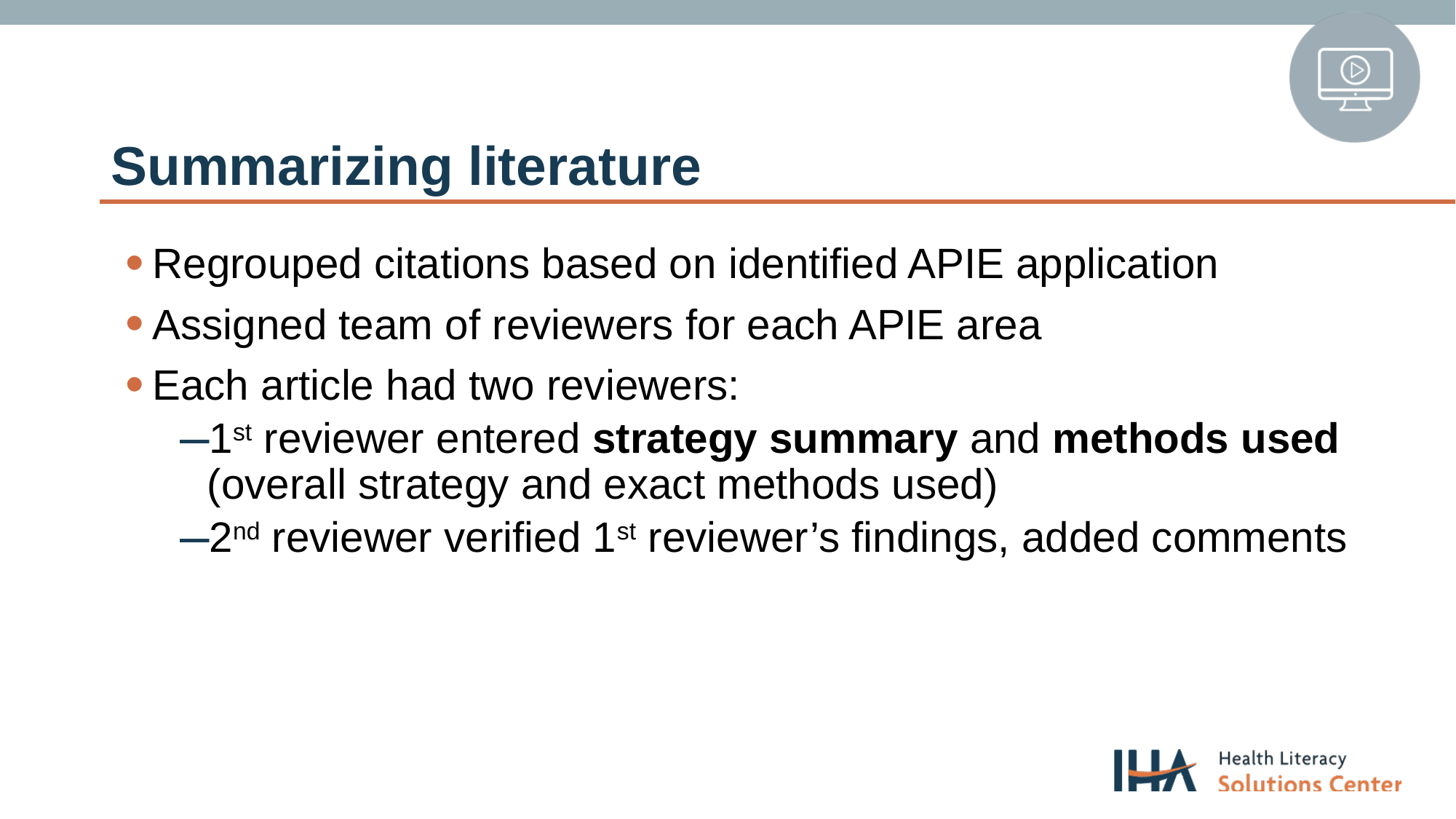

# Summarizing literature
Regrouped citations based on identified APIE application
Assigned team of reviewers for each APIE area
Each article had two reviewers:
1st reviewer entered strategy summary and methods used (overall strategy and exact methods used)
2nd reviewer verified 1st reviewer’s findings, added comments